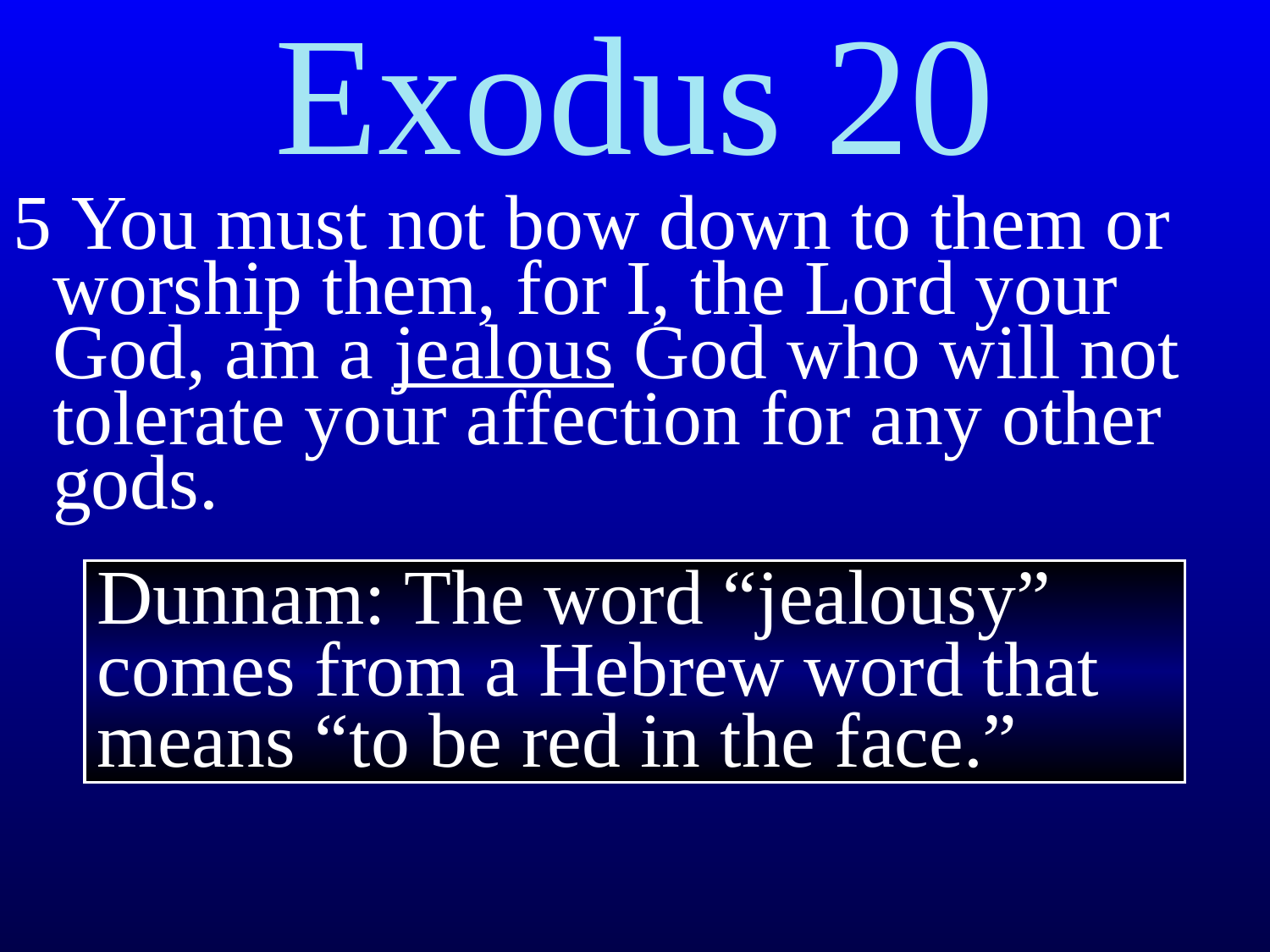

Exodus 20
5 You must not bow down to them or worship them, for I, the Lord your God, am a jealous God who will not tolerate your affection for any other gods.
Dunnam: The word “jealousy” comes from a Hebrew word that means “to be red in the face.”